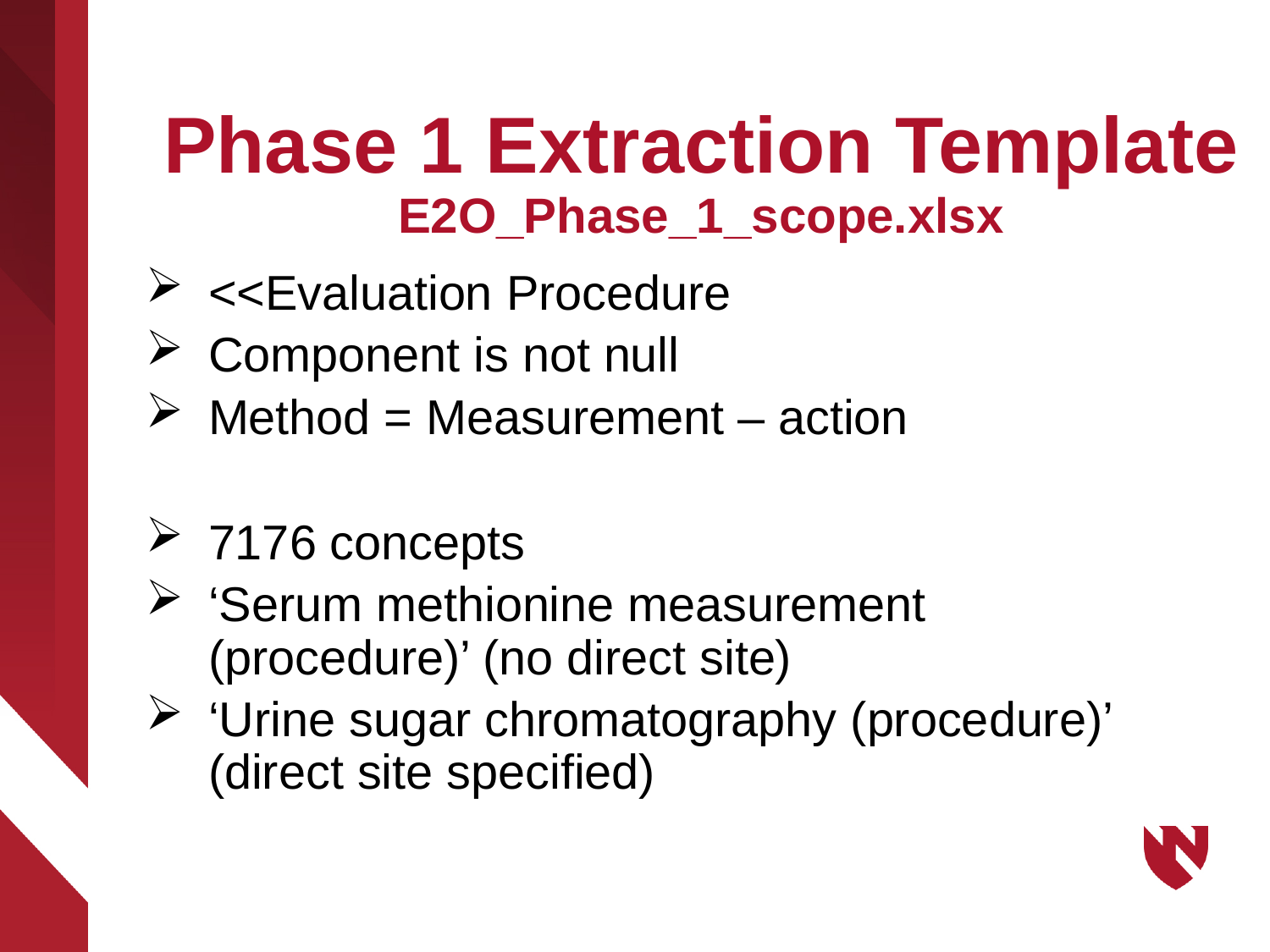

# Phase 1 Extraction Template E2O_Phase_1_scope.xlsx
<<Evaluation Procedure
Component is not null
Method = Measurement – action

7176 concepts
‘Serum methionine measurement (procedure)’ (no direct site)
‘Urine sugar chromatography (procedure)’ (direct site specified)